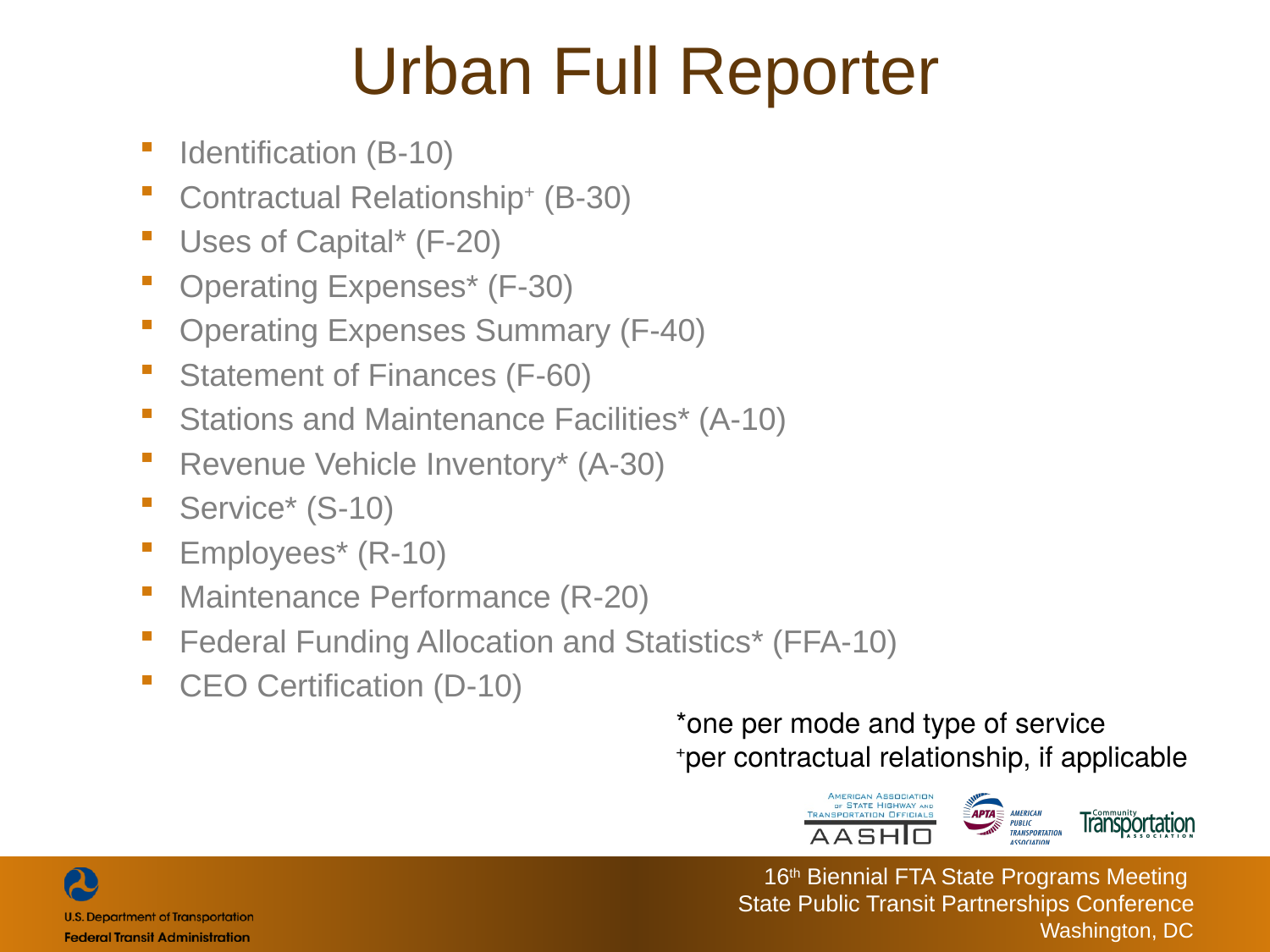

# Urban Full Reporter
Identification (B-10)
Contractual Relationship+ (B-30)
Uses of Capital* (F-20)
Operating Expenses* (F-30)
Operating Expenses Summary (F-40)
Statement of Finances (F-60)
Stations and Maintenance Facilities* (A-10)
Revenue Vehicle Inventory* (A-30)
Service* (S-10)
Employees* (R-10)
Maintenance Performance (R-20)
Federal Funding Allocation and Statistics* (FFA-10)
CEO Certification (D-10)

*one per mode and type of service
+per contractual relationship, if applicable